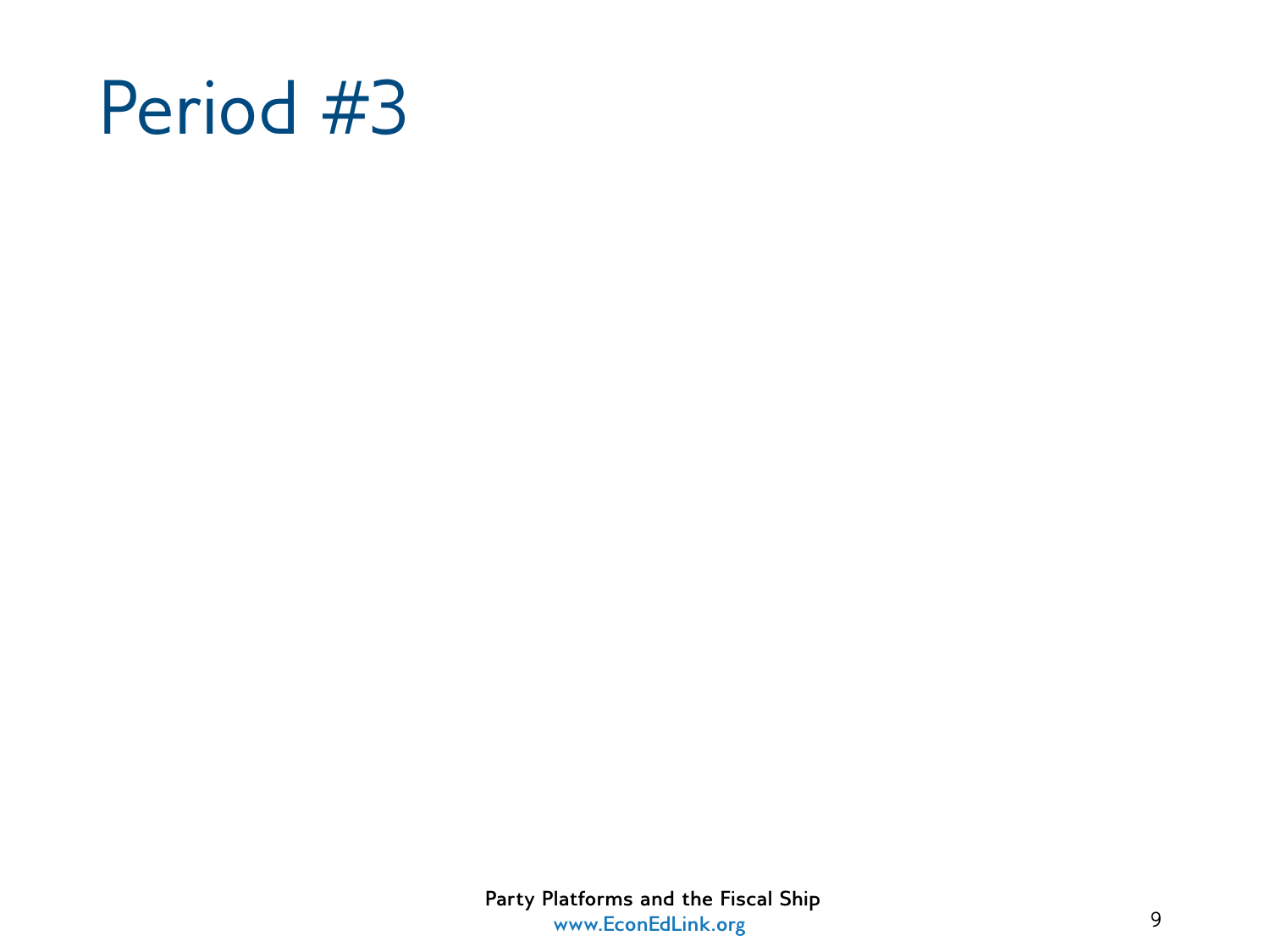

# Period #3
Party Platforms and the Fiscal Ship
www.EconEdLink.org
9